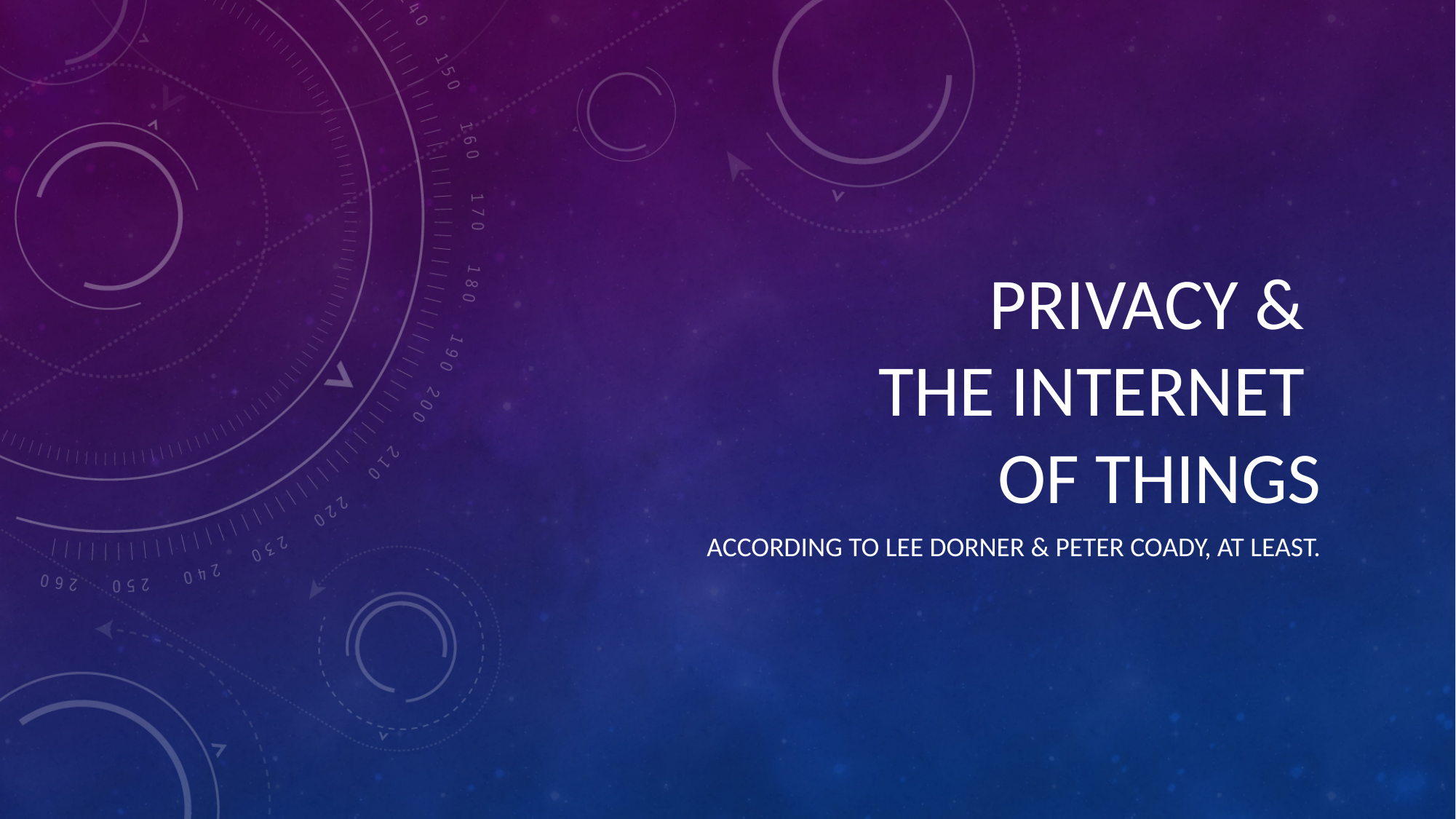

# Privacy & The Internet of Things
According to Lee Dorner & Peter Coady, at least.